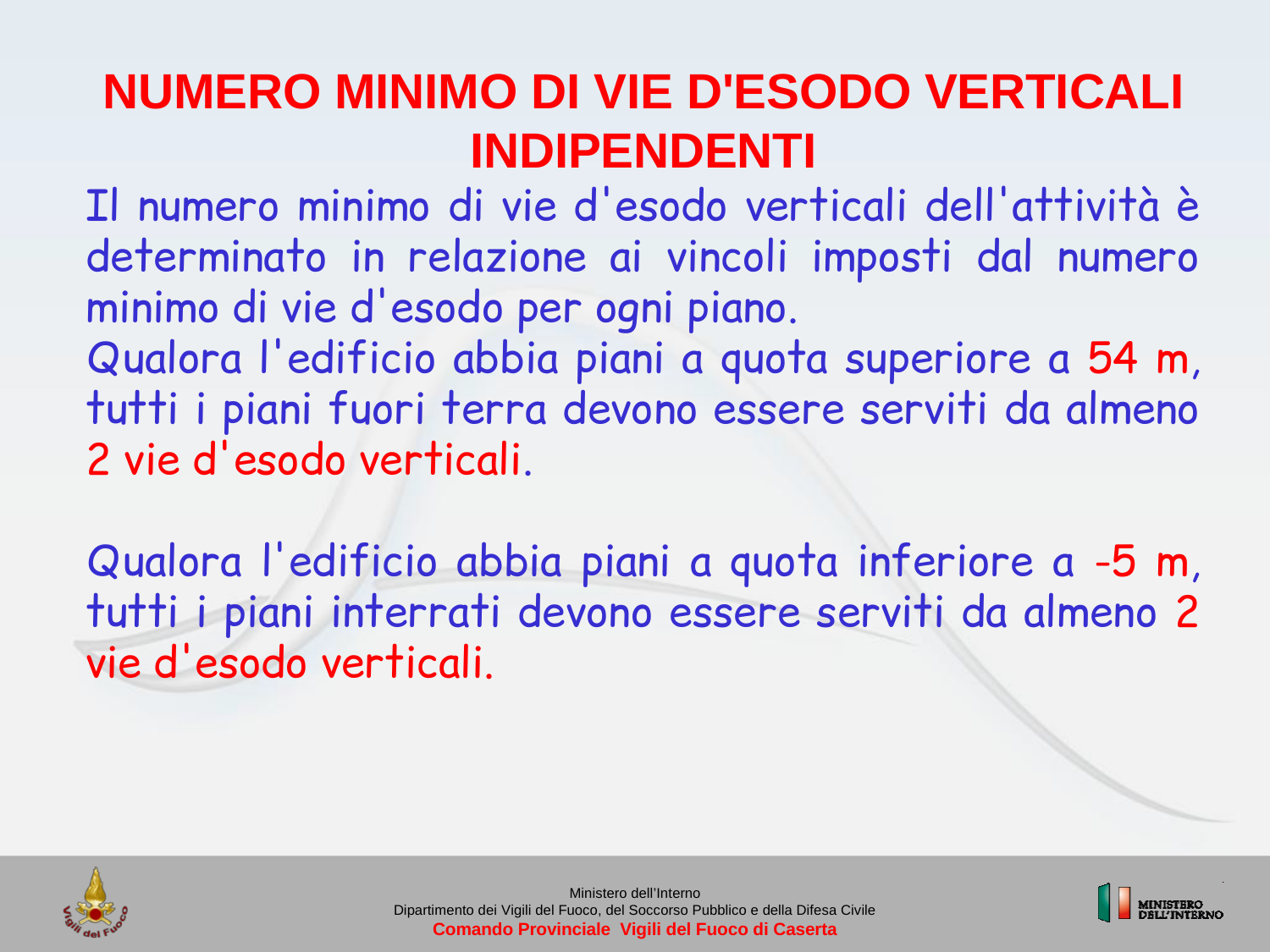

NUMERO MINIMO DI VIE D'ESODO VERTICALI INDIPENDENTI
Il numero minimo di vie d'esodo verticali dell'attività è determinato in relazione ai vincoli imposti dal numero minimo di vie d'esodo per ogni piano.
Qualora l'edificio abbia piani a quota superiore a 54 m, tutti i piani fuori terra devono essere serviti da almeno 2 vie d'esodo verticali.

Qualora l'edificio abbia piani a quota inferiore a -5 m, tutti i piani interrati devono essere serviti da almeno 2 vie d'esodo verticali.

Ministero dell’Interno
Dipartimento dei Vigili del Fuoco, del Soccorso Pubblico e della Difesa Civile
Comando Provinciale  Vigili del Fuoco di Caserta